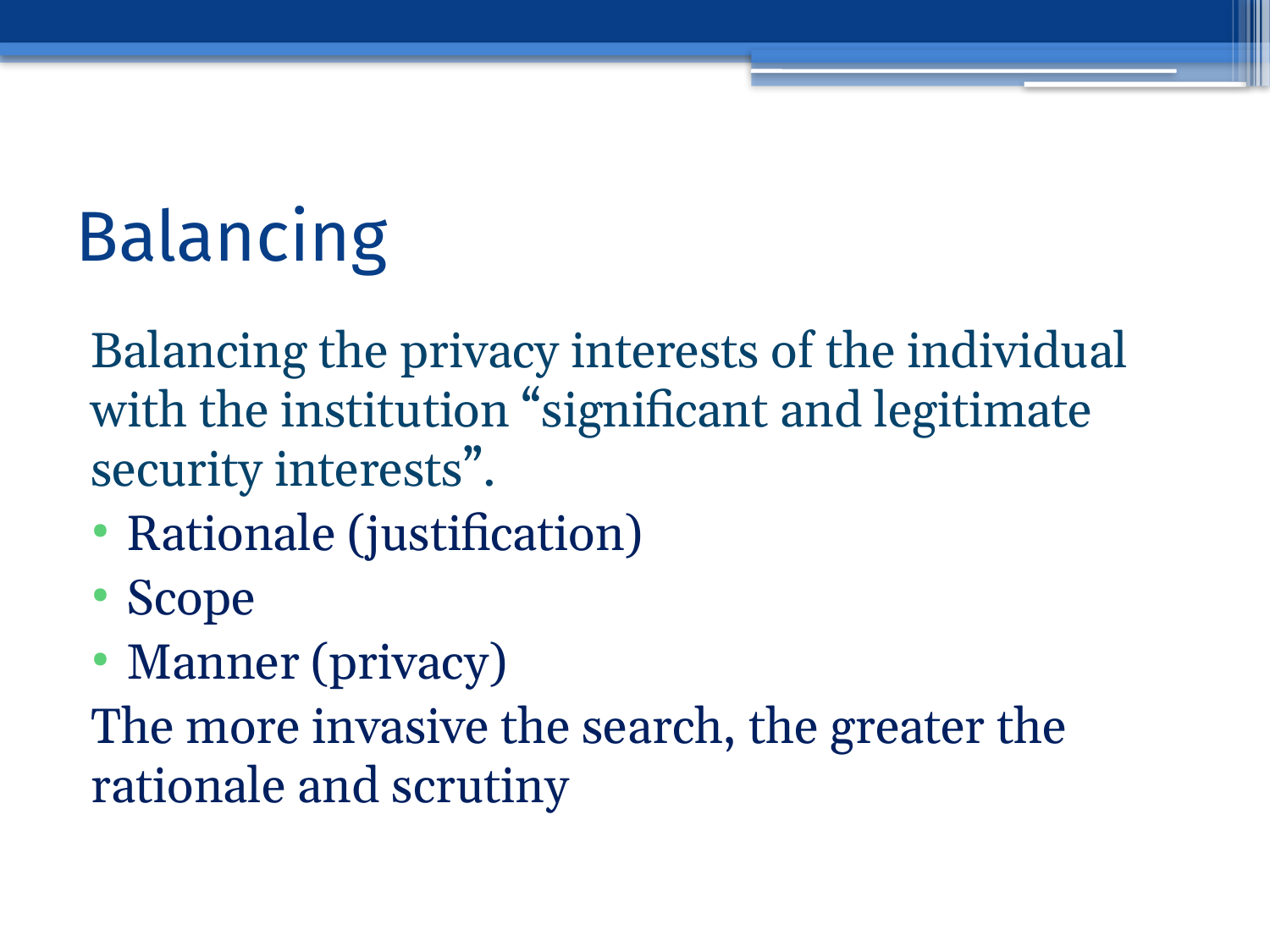

# Balancing
Balancing the privacy interests of the individual with the institution “significant and legitimate security interests”.
Rationale (justification)
Scope
Manner (privacy)
The more invasive the search, the greater the rationale and scrutiny